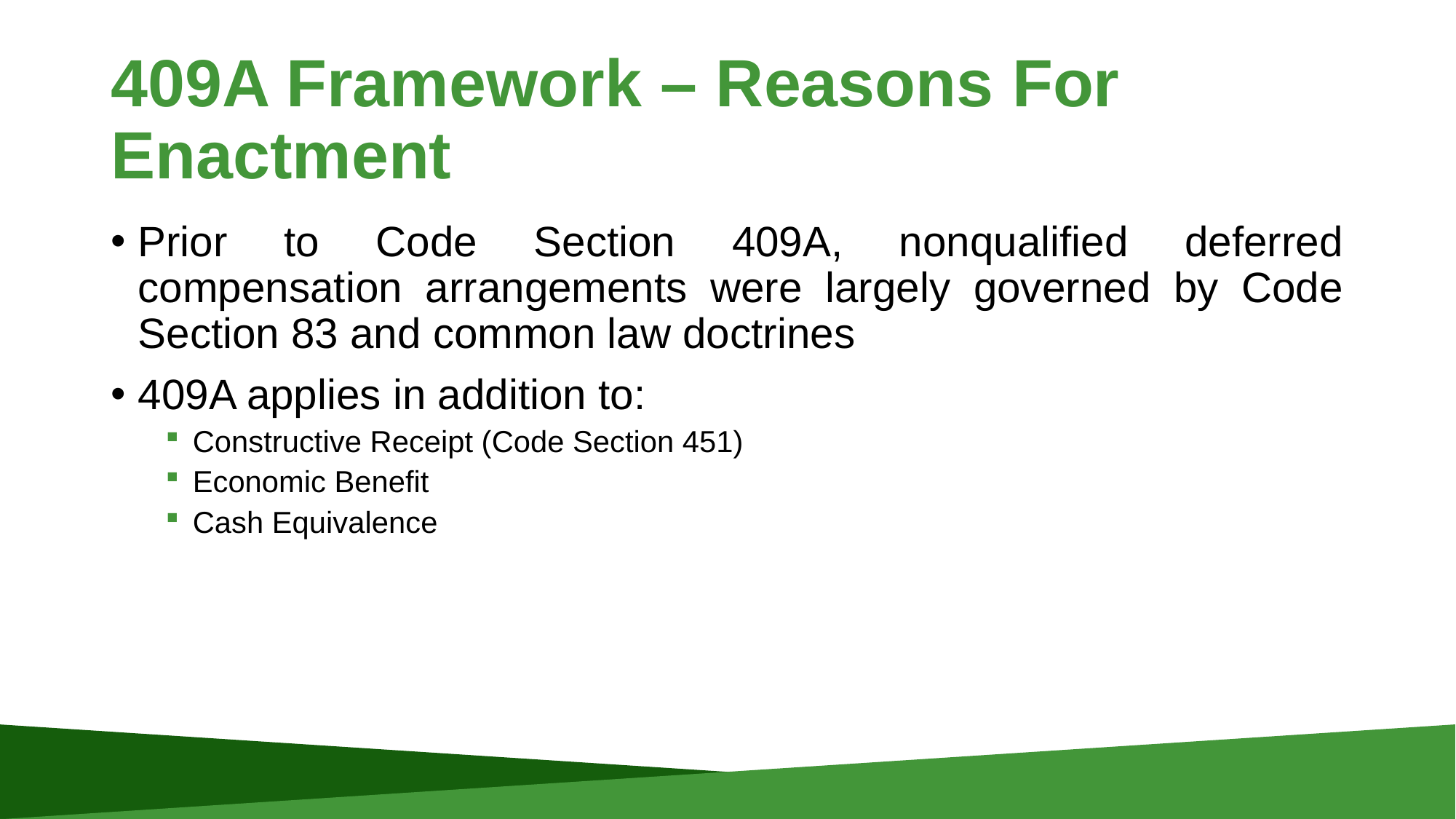

# 409A Framework – Reasons For Enactment
Prior to Code Section 409A, nonqualified deferred compensation arrangements were largely governed by Code Section 83 and common law doctrines
409A applies in addition to:
Constructive Receipt (Code Section 451)
Economic Benefit
Cash Equivalence